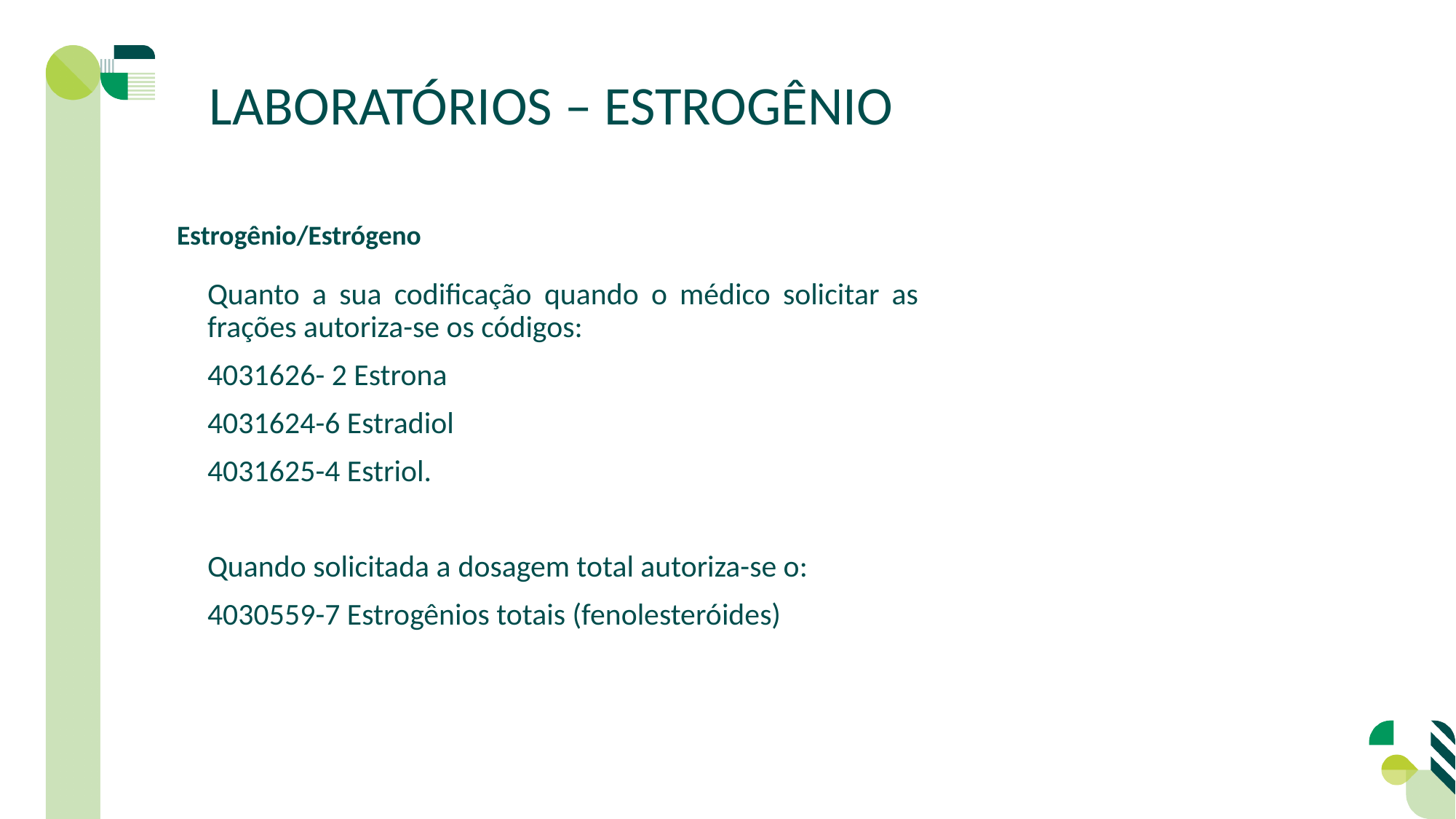

LABORATÓRIOS – ESTROGÊNIO
Estrogênio/Estrógeno
Quanto a sua codificação quando o médico solicitar as frações autoriza-se os códigos:
4031626- 2 Estrona
4031624-6 Estradiol
4031625-4 Estriol.

Quando solicitada a dosagem total autoriza-se o:
4030559-7 Estrogênios totais (fenolesteróides)